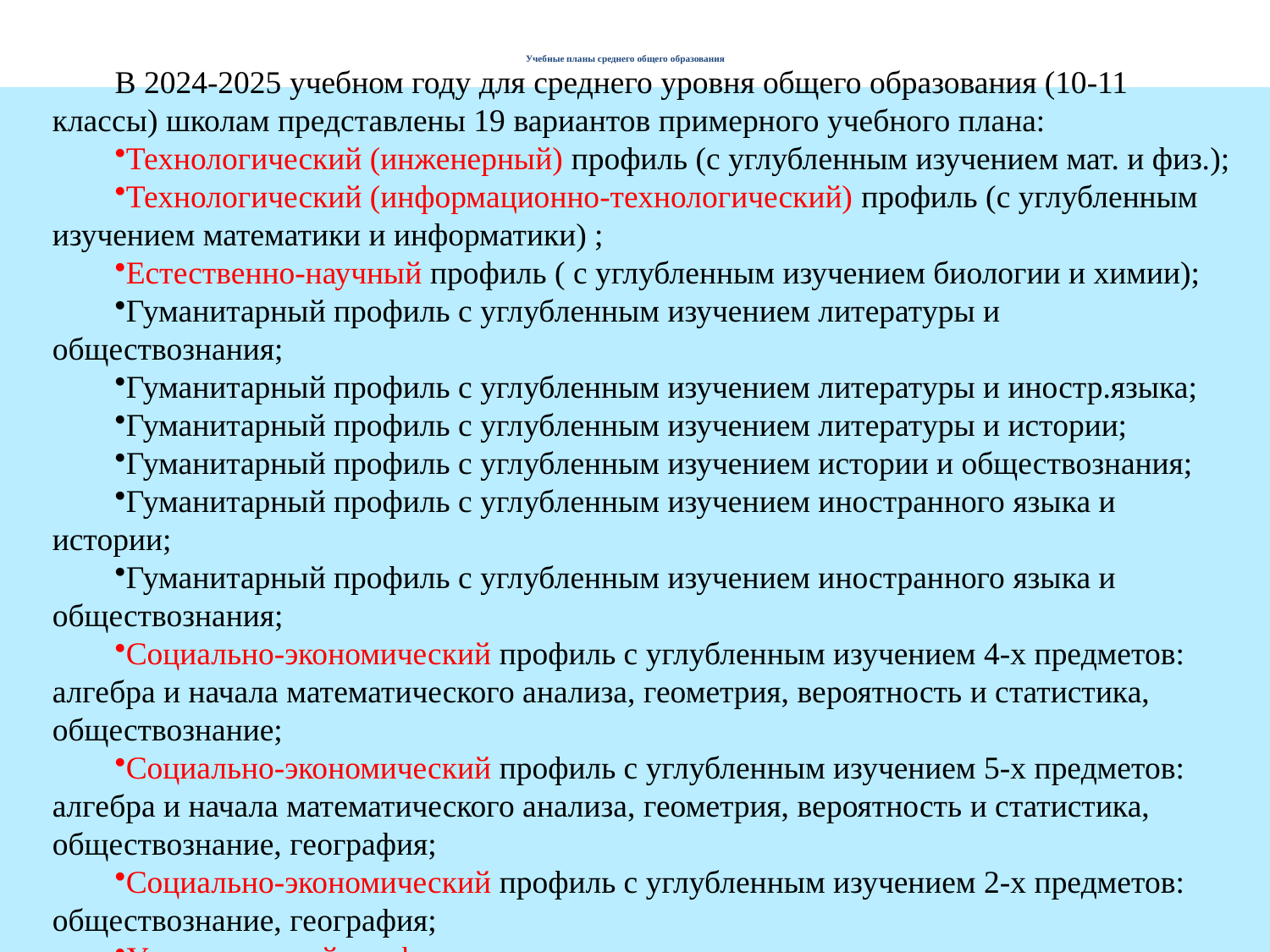

# Учебные планы среднего общего образования

В 2024-2025 учебном году для среднего уровня общего образования (10-11 классы) школам представлены 19 вариантов примерного учебного плана:
Технологический (инженерный) профиль (с углубленным изучением мат. и физ.);
Технологический (информационно-технологический) профиль (с углубленным изучением математики и информатики) ;
Естественно-научный профиль ( с углубленным изучением биологии и химии);
Гуманитарный профиль с углубленным изучением литературы и обществознания;
Гуманитарный профиль с углубленным изучением литературы и иностр.языка;
Гуманитарный профиль с углубленным изучением литературы и истории;
Гуманитарный профиль с углубленным изучением истории и обществознания;
Гуманитарный профиль с углубленным изучением иностранного языка и истории;
Гуманитарный профиль с углубленным изучением иностранного языка и обществознания;
Социально-экономический профиль с углубленным изучением 4-х предметов: алгебра и начала математического анализа, геометрия, вероятность и статистика, обществознание;
Социально-экономический профиль с углубленным изучением 5-х предметов: алгебра и начала математического анализа, геометрия, вероятность и статистика, обществознание, география;
Социально-экономический профиль с углубленным изучением 2-х предметов: обществознание, география;
Универсальный профиль.